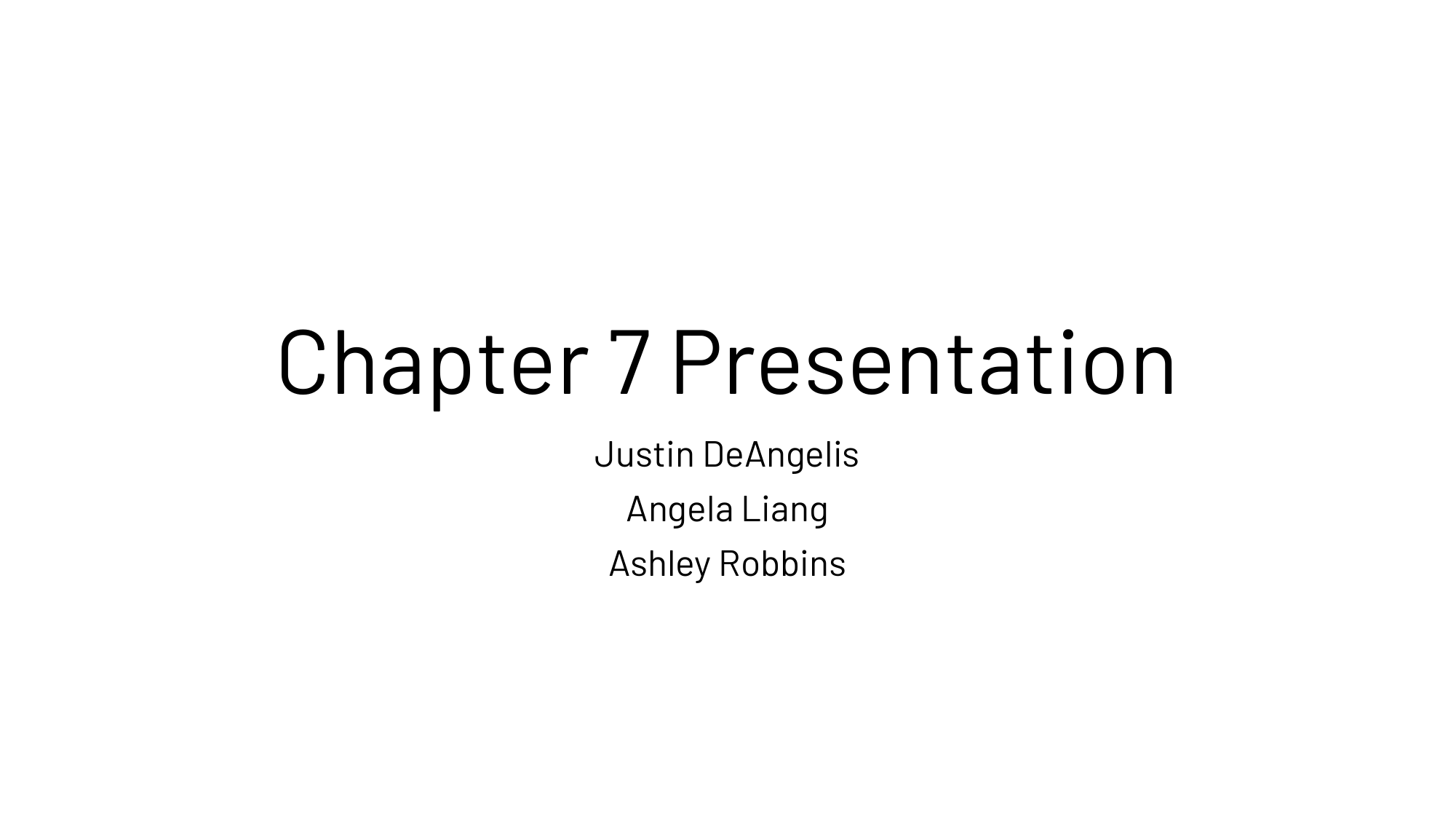

# Chapter 7 Presentation
Justin DeAngelis
Angela Liang
Ashley Robbins